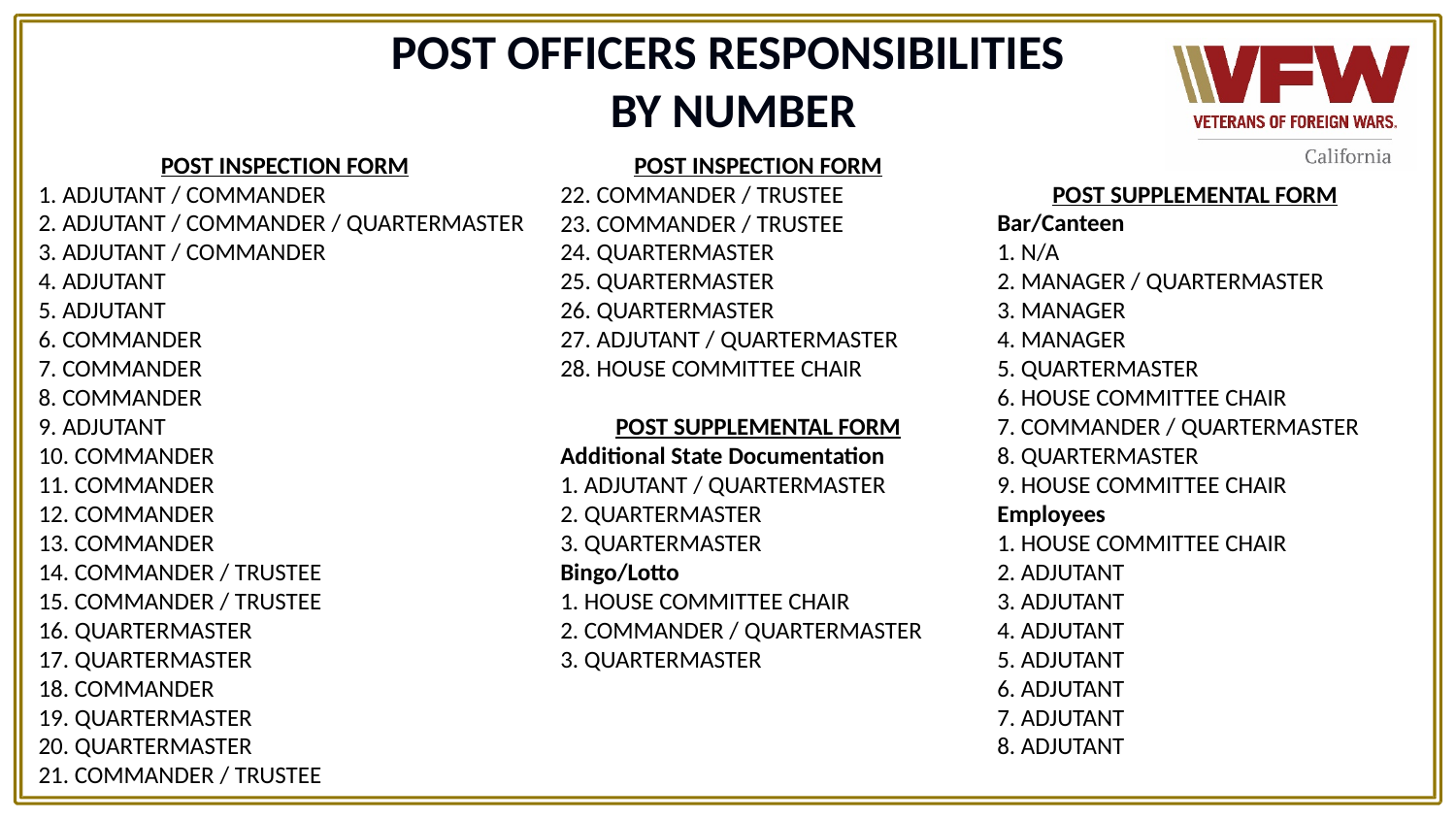

POST OFFICERS RESPONSIBILITIES
 BY NUMBER
POST INSPECTION FORM
1. ADJUTANT / COMMANDER
2. ADJUTANT / COMMANDER / QUARTERMASTER
3. ADJUTANT / COMMANDER
4. ADJUTANT
5. ADJUTANT
6. COMMANDER
7. COMMANDER
8. COMMANDER
9. ADJUTANT
10. COMMANDER
11. COMMANDER
12. COMMANDER
13. COMMANDER
14. COMMANDER / TRUSTEE
15. COMMANDER / TRUSTEE
16. QUARTERMASTER
17. QUARTERMASTER
18. COMMANDER
19. QUARTERMASTER
20. QUARTERMASTER
21. COMMANDER / TRUSTEE
POST INSPECTION FORM
22. COMMANDER / TRUSTEE
23. COMMANDER / TRUSTEE
24. QUARTERMASTER
25. QUARTERMASTER
26. QUARTERMASTER
27. ADJUTANT / QUARTERMASTER
28. HOUSE COMMITTEE CHAIR

POST SUPPLEMENTAL FORM
Additional State Documentation
1. ADJUTANT / QUARTERMASTER
2. QUARTERMASTER
3. QUARTERMASTER
Bingo/Lotto
1. HOUSE COMMITTEE CHAIR
2. COMMANDER / QUARTERMASTER
3. QUARTERMASTER

POST SUPPLEMENTAL FORM
Bar/Canteen
1. N/A
2. MANAGER / QUARTERMASTER
3. MANAGER
4. MANAGER
5. QUARTERMASTER
6. HOUSE COMMITTEE CHAIR
7. COMMANDER / QUARTERMASTER
8. QUARTERMASTER
9. HOUSE COMMITTEE CHAIR
Employees
1. HOUSE COMMITTEE CHAIR
2. ADJUTANT
3. ADJUTANT
4. ADJUTANT
5. ADJUTANT
6. ADJUTANT
7. ADJUTANT
8. ADJUTANT